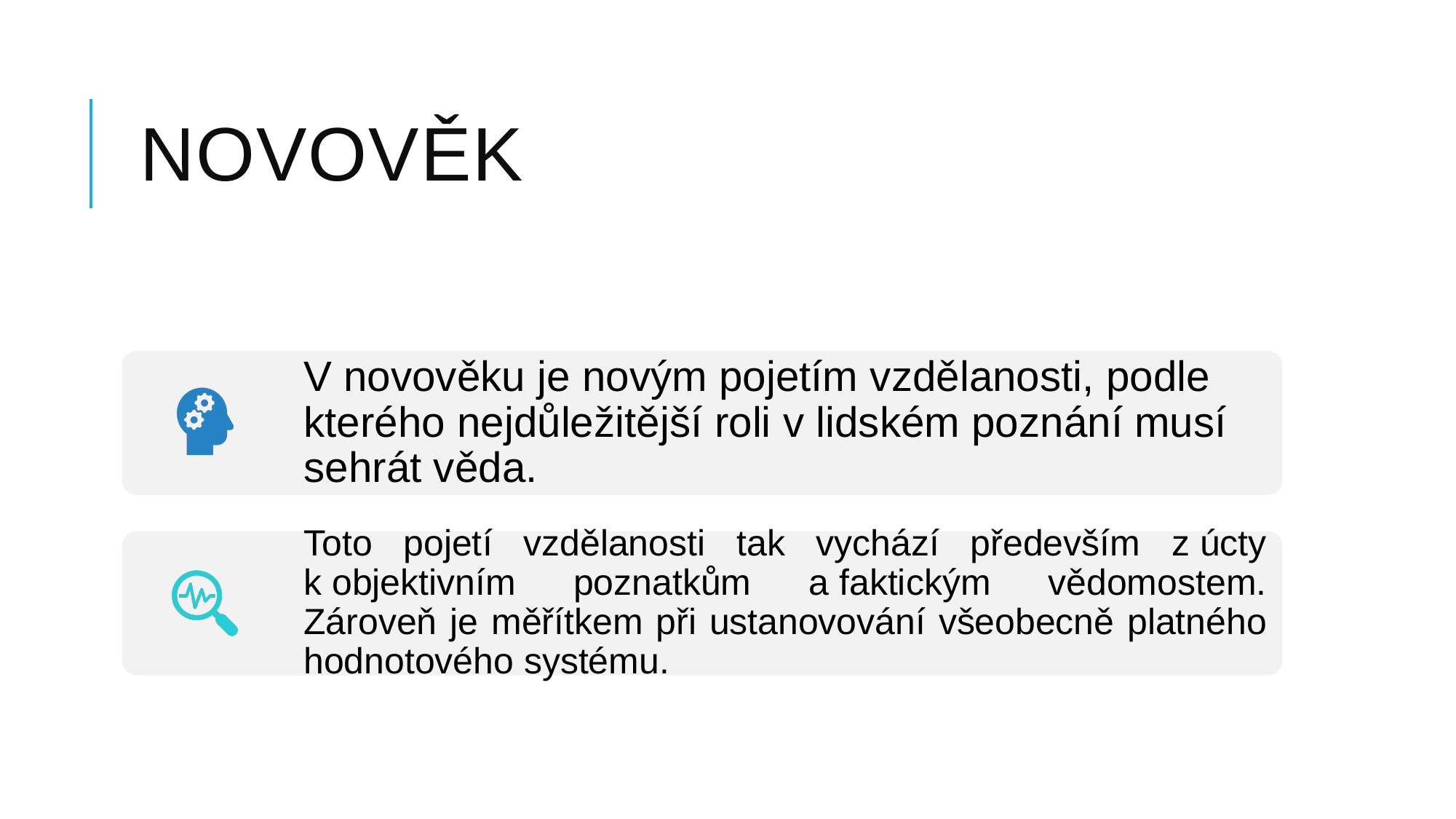

# Novověk
V novověku je novým pojetím vzdělanosti, podle kterého nejdůležitější roli v lidském poznání musí sehrát věda.
Toto pojetí vzdělanosti tak vychází především z úcty k objektivním poznatkům a faktickým vědomostem. Zároveň je měřítkem při ustanovování všeobecně platného hodnotového systému.